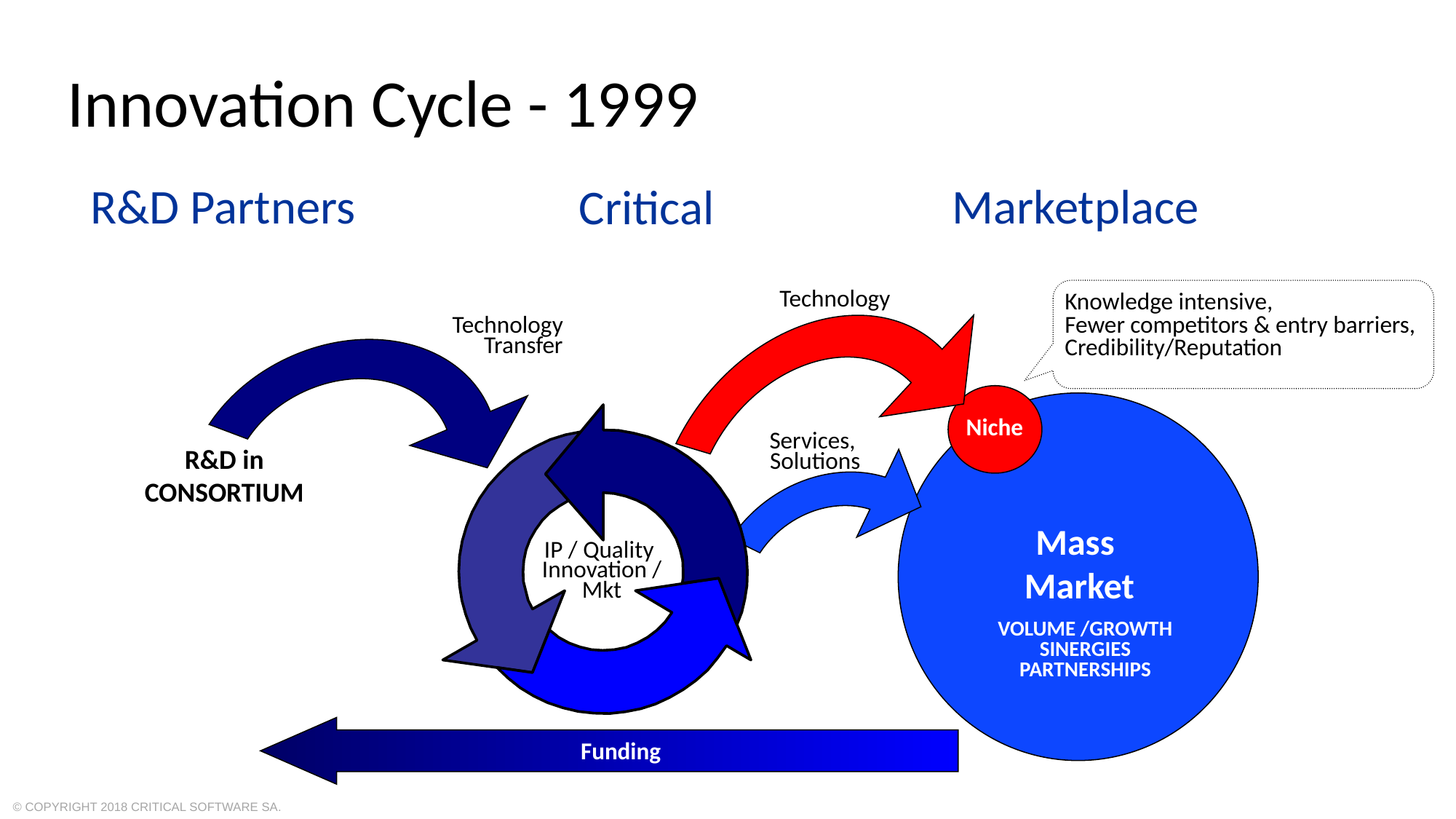

Innovation Cycle - 1999
Critical
R&D Partners
Marketplace
Technology
Knowledge intensive,
Fewer competitors & entry barriers,
Credibility/Reputation
Technology Transfer

IP / Quality  Innovation / Mkt

Niche
Services,
Solutions
R&D in CONSORTIUM

Mass
Market

VOLUME /GROWTH
SINERGIES
PARTNERSHIPS

Funding